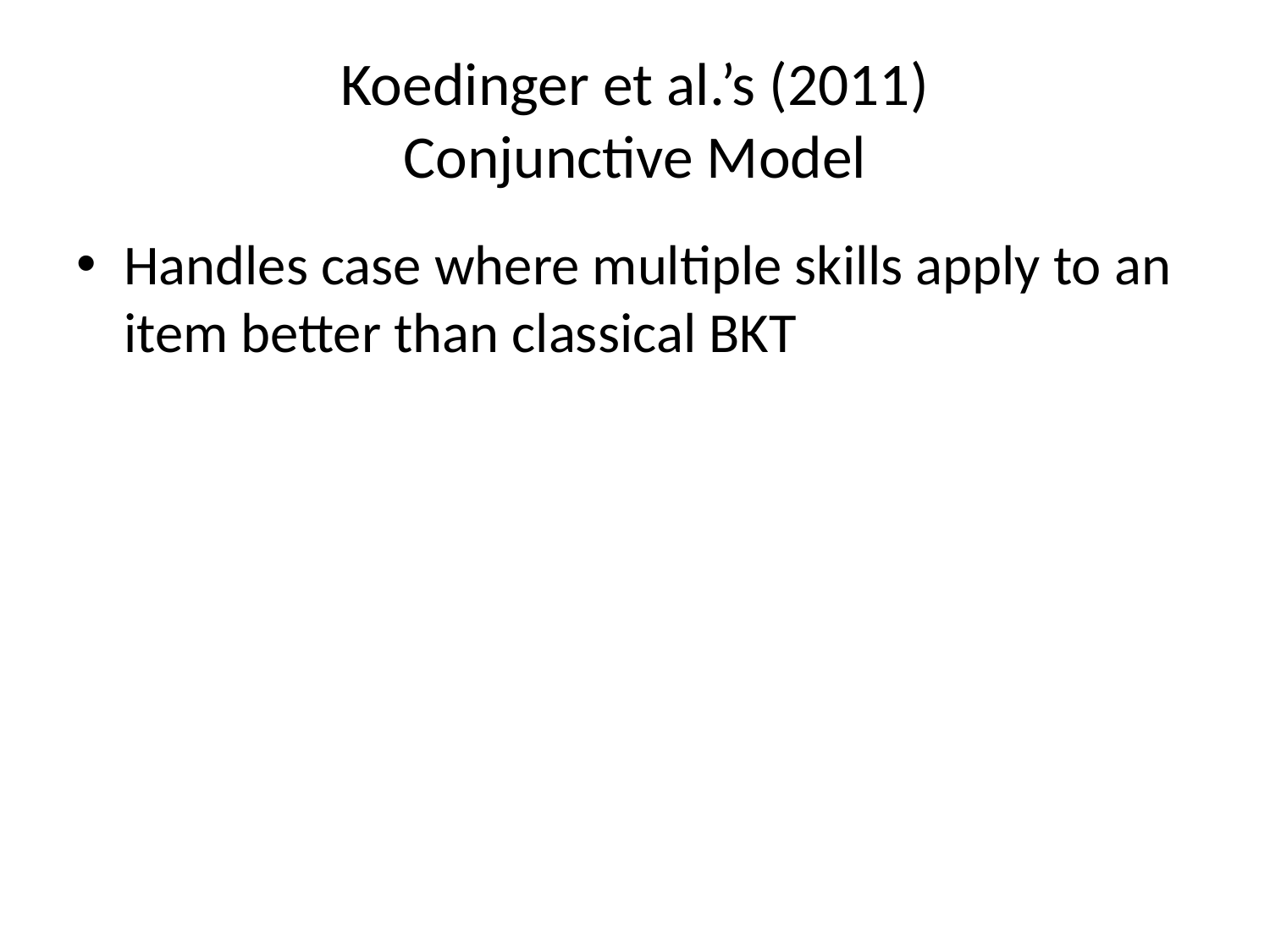

# Koedinger et al.’s (2011) Conjunctive Model
Handles case where multiple skills apply to an item better than classical BKT